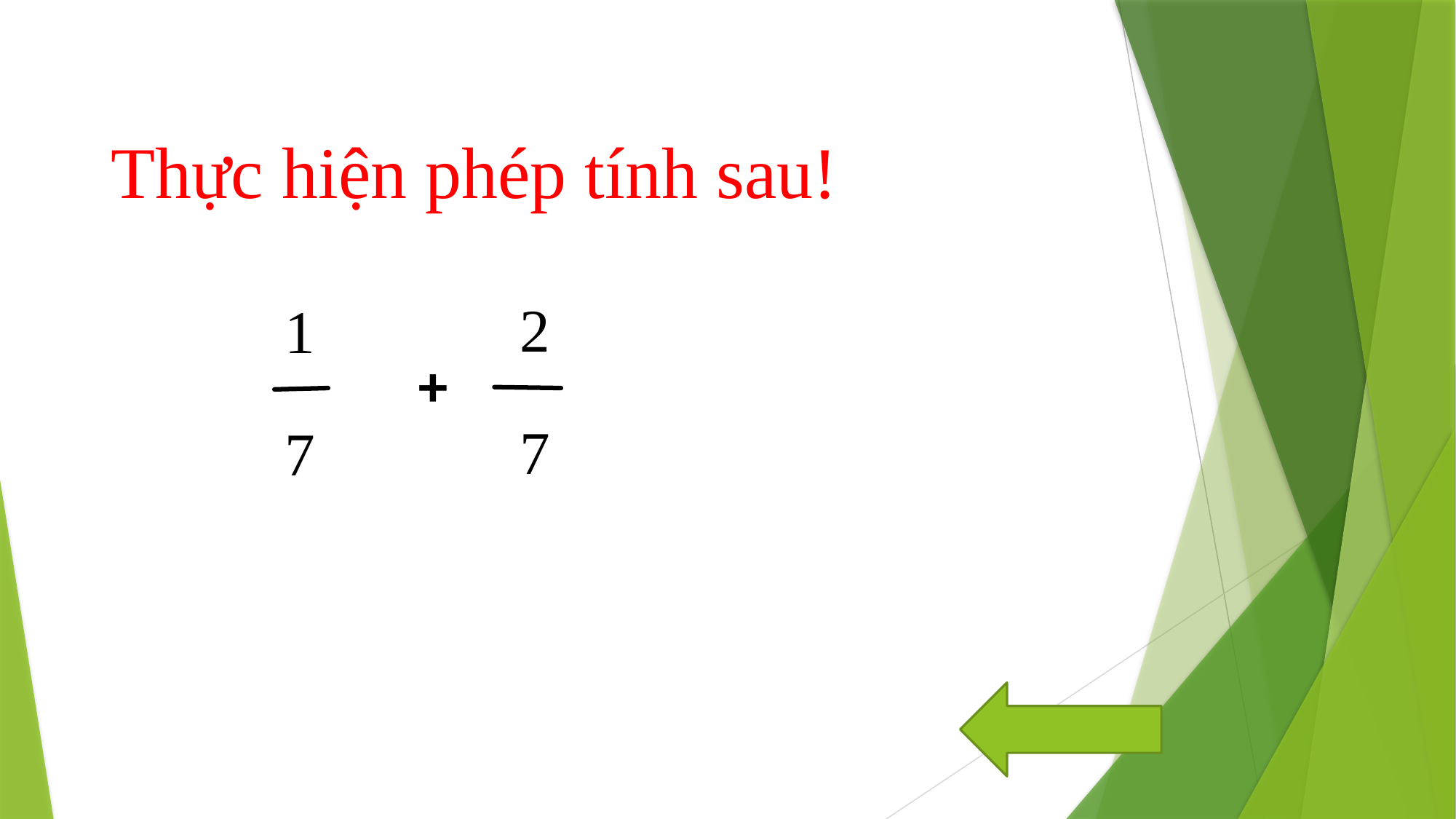

Thực hiện phép tính sau!
 2
1
+

 7
7